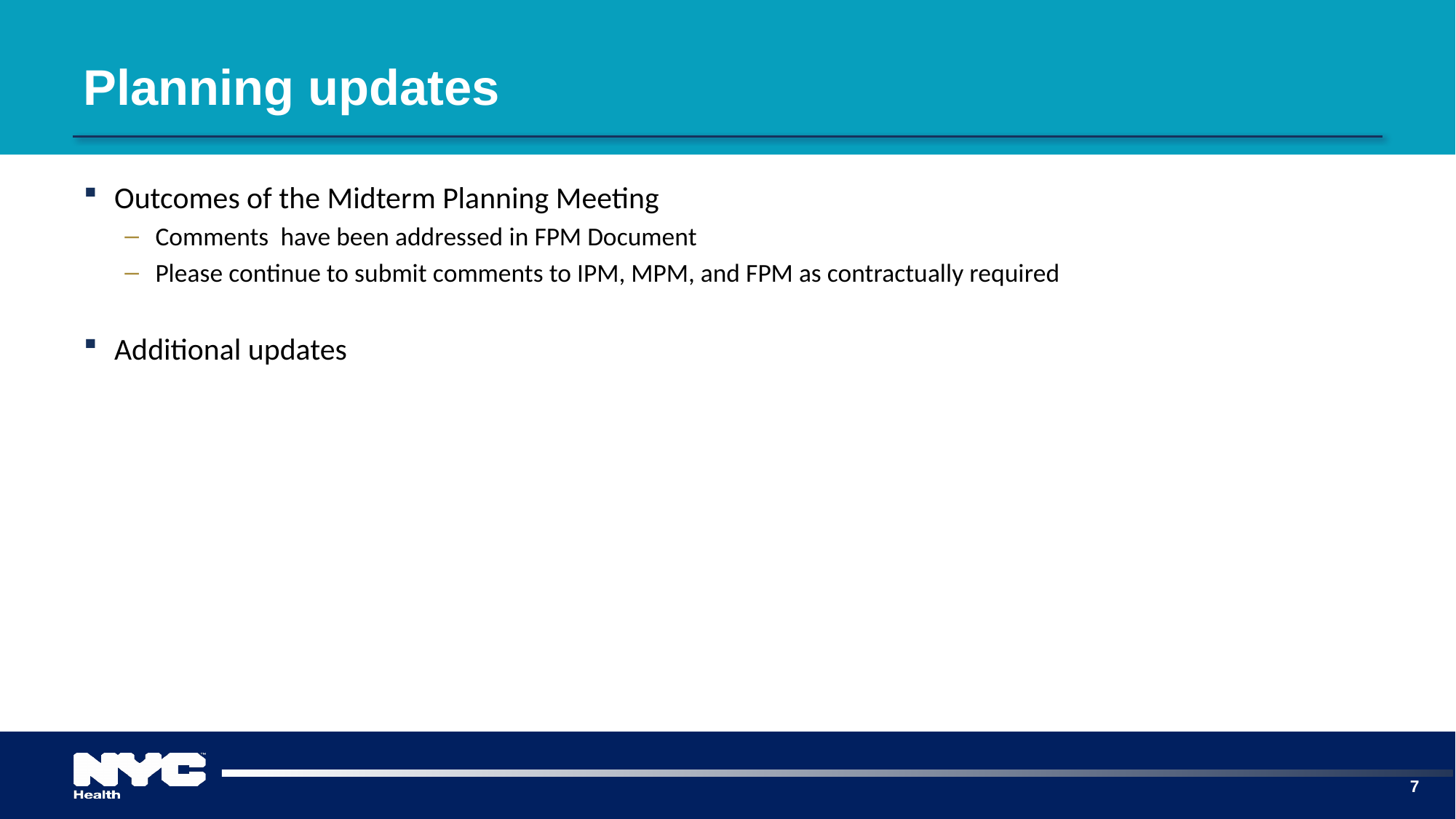

# Planning updates
Outcomes of the Midterm Planning Meeting
Comments  have been addressed in FPM Document
Please continue to submit comments to IPM, MPM, and FPM as contractually required

Additional updates
7